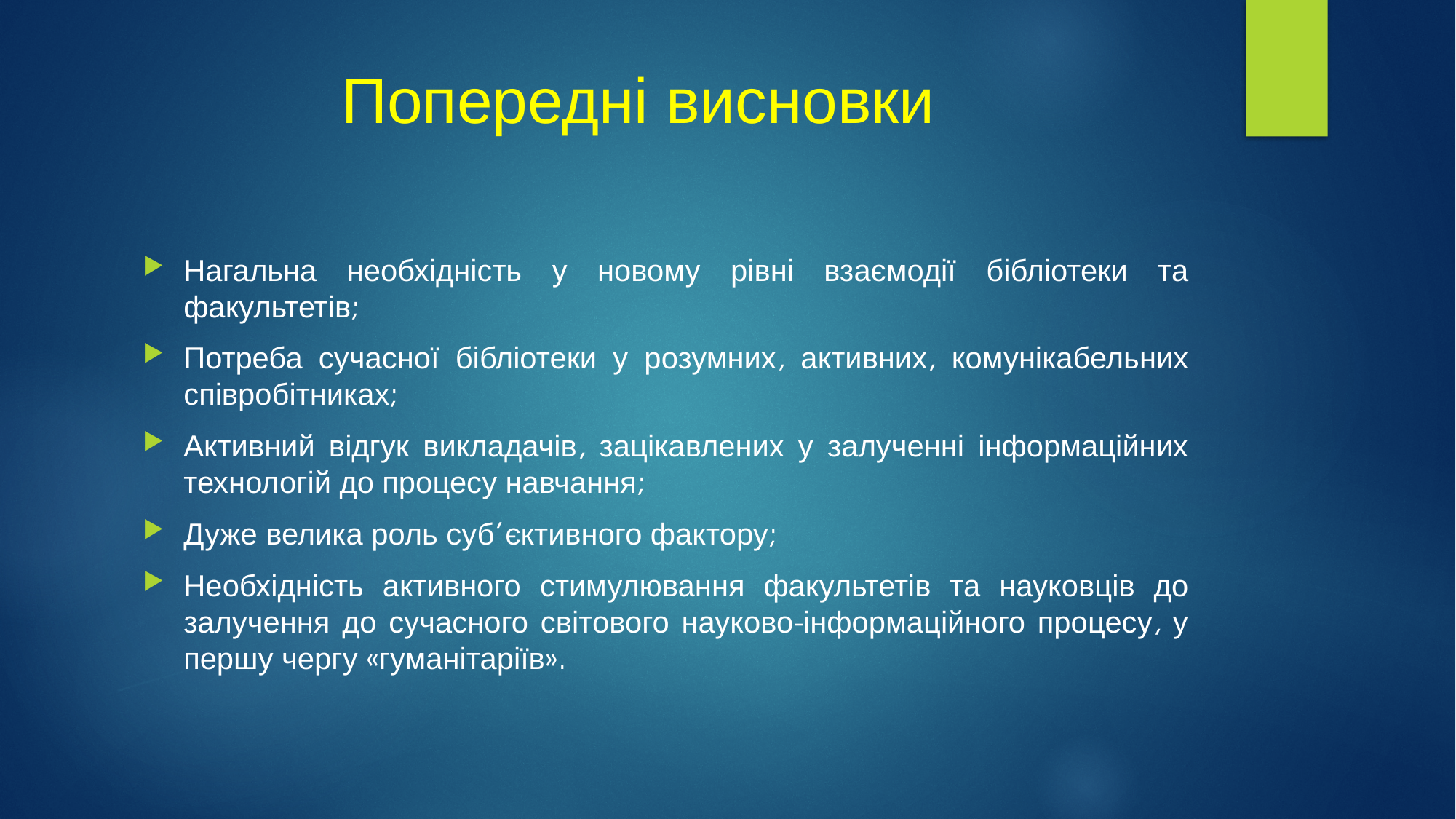

# Попередні висновки
Нагальна необхідність у новому рівні взаємодії бібліотеки та факультетів;
Потреба сучасної бібліотеки у розумних, активних, комунікабельних співробітниках;
Активний відгук викладачів, зацікавлених у залученні інформаційних технологій до процесу навчання;
Дуже велика роль суб’єктивного фактору;
Необхідність активного стимулювання факультетів та науковців до залучення до сучасного світового науково-інформаційного процесу, у першу чергу «гуманітаріїв».